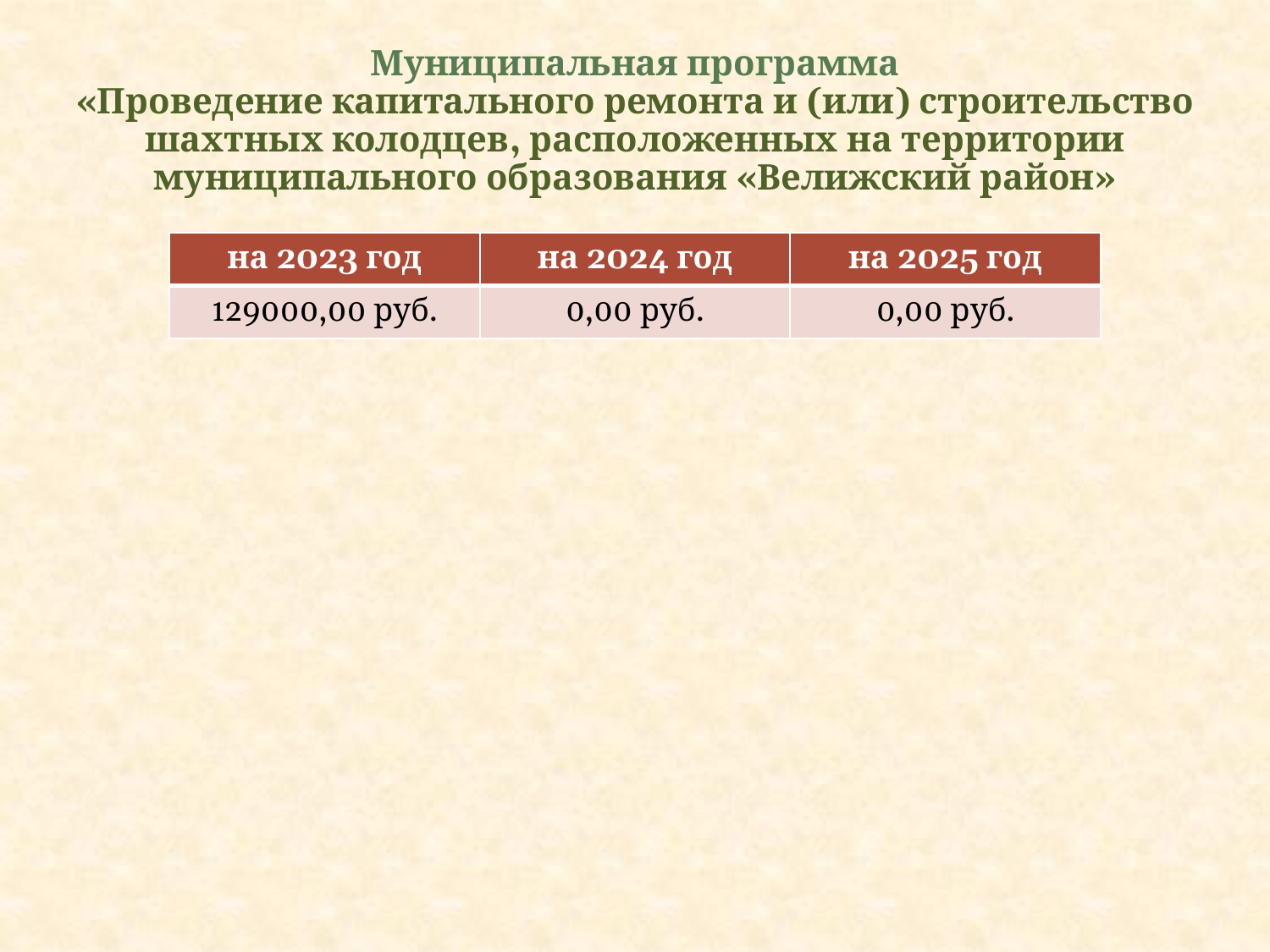

Муниципальная программа
«Проведение капитального ремонта и (или) строительство шахтных колодцев, расположенных на территории муниципального образования «Велижский район»
| на 2023 год | на 2024 год | на 2025 год |
| --- | --- | --- |
| 129000,00 руб. | 0,00 руб. | 0,00 руб. |